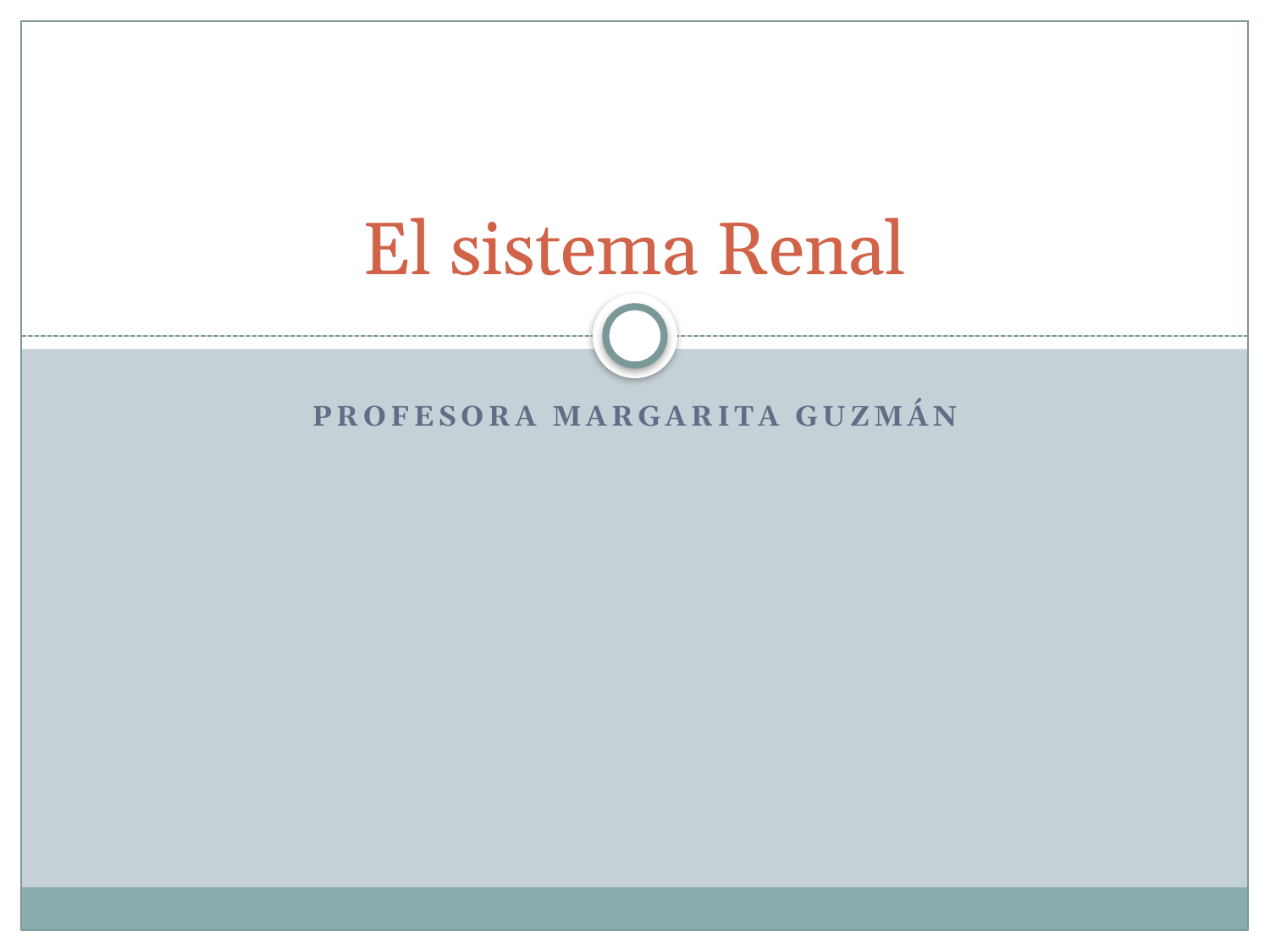

# El sistema Renal
Profesora Margarita Guzmán